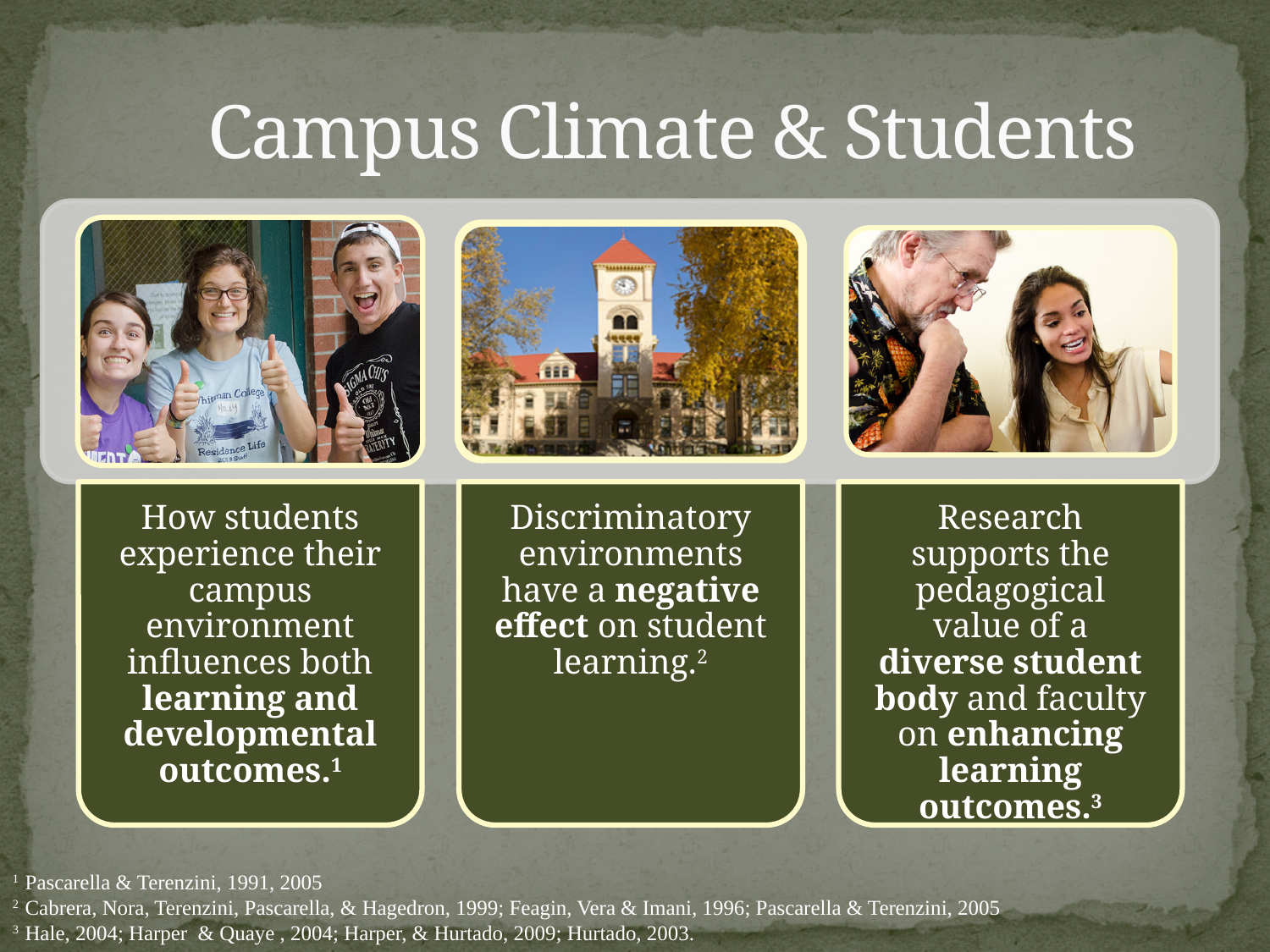

# Campus Climate & Students
How students experience their campus environment influences both learning and developmental outcomes.1
Discriminatory environments have a negative effect on student learning.2
Research supports the pedagogical value of a diverse student body and faculty on enhancing learning outcomes.3
1  Pascarella & Terenzini, 1991, 2005
2  Cabrera, Nora, Terenzini, Pascarella, & Hagedron, 1999; Feagin, Vera & Imani, 1996; Pascarella & Terenzini, 2005
3  Hale, 2004; Harper  & Quaye , 2004; Harper, & Hurtado, 2009; Hurtado, 2003.